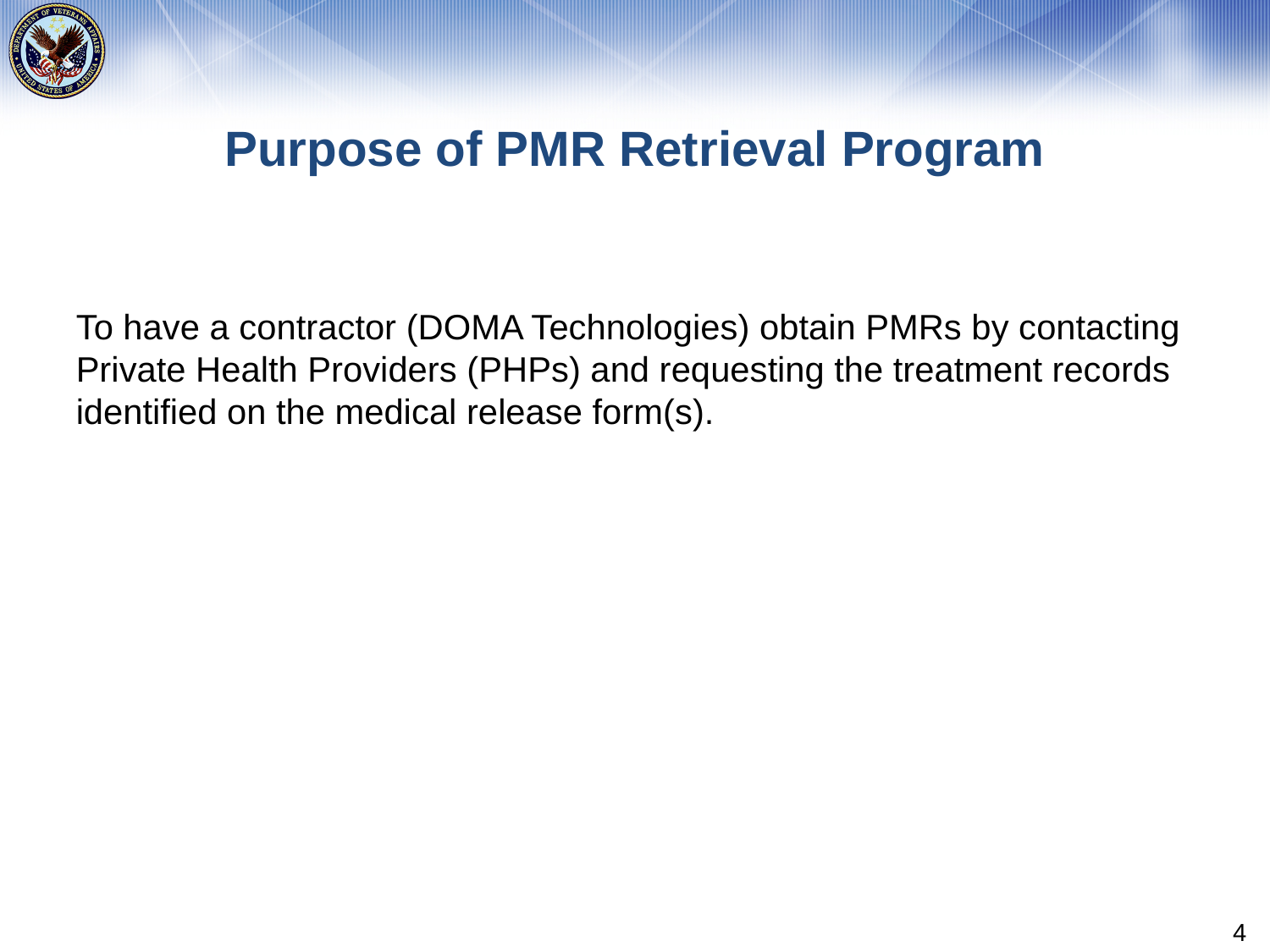

# Purpose of PMR Retrieval Program
To have a contractor (DOMA Technologies) obtain PMRs by contacting Private Health Providers (PHPs) and requesting the treatment records identified on the medical release form(s).
4